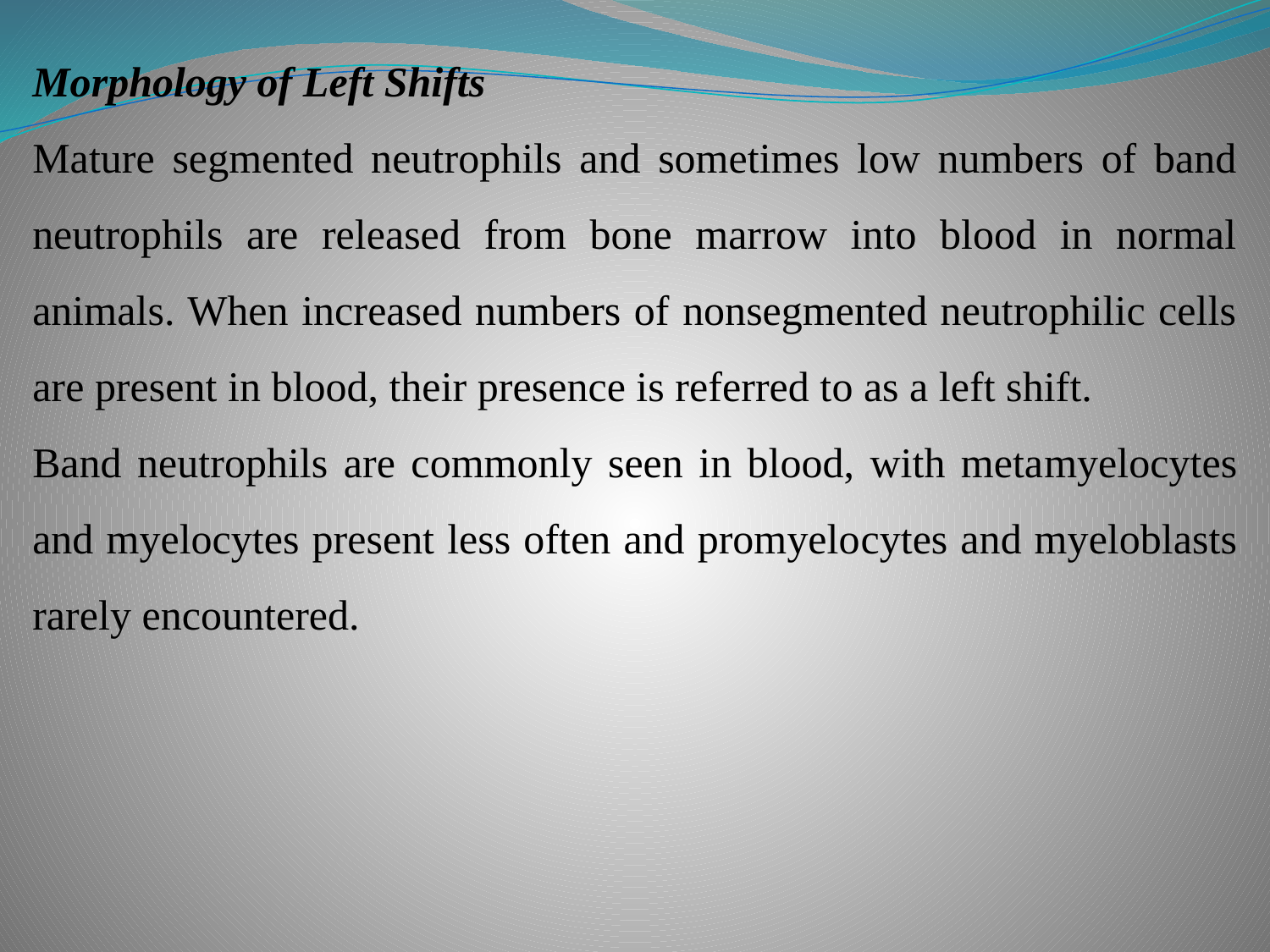

Morphology of Left Shifts
Mature segmented neutrophils and sometimes low numbers of band neutrophils are released from bone marrow into blood in normal animals. When increased numbers of nonsegmented neutrophilic cells are present in blood, their presence is referred to as a left shift.
Band neutrophils are commonly seen in blood, with meta­myelocytes and myelocytes present less often and promyelo­cytes and myeloblasts rarely encountered.